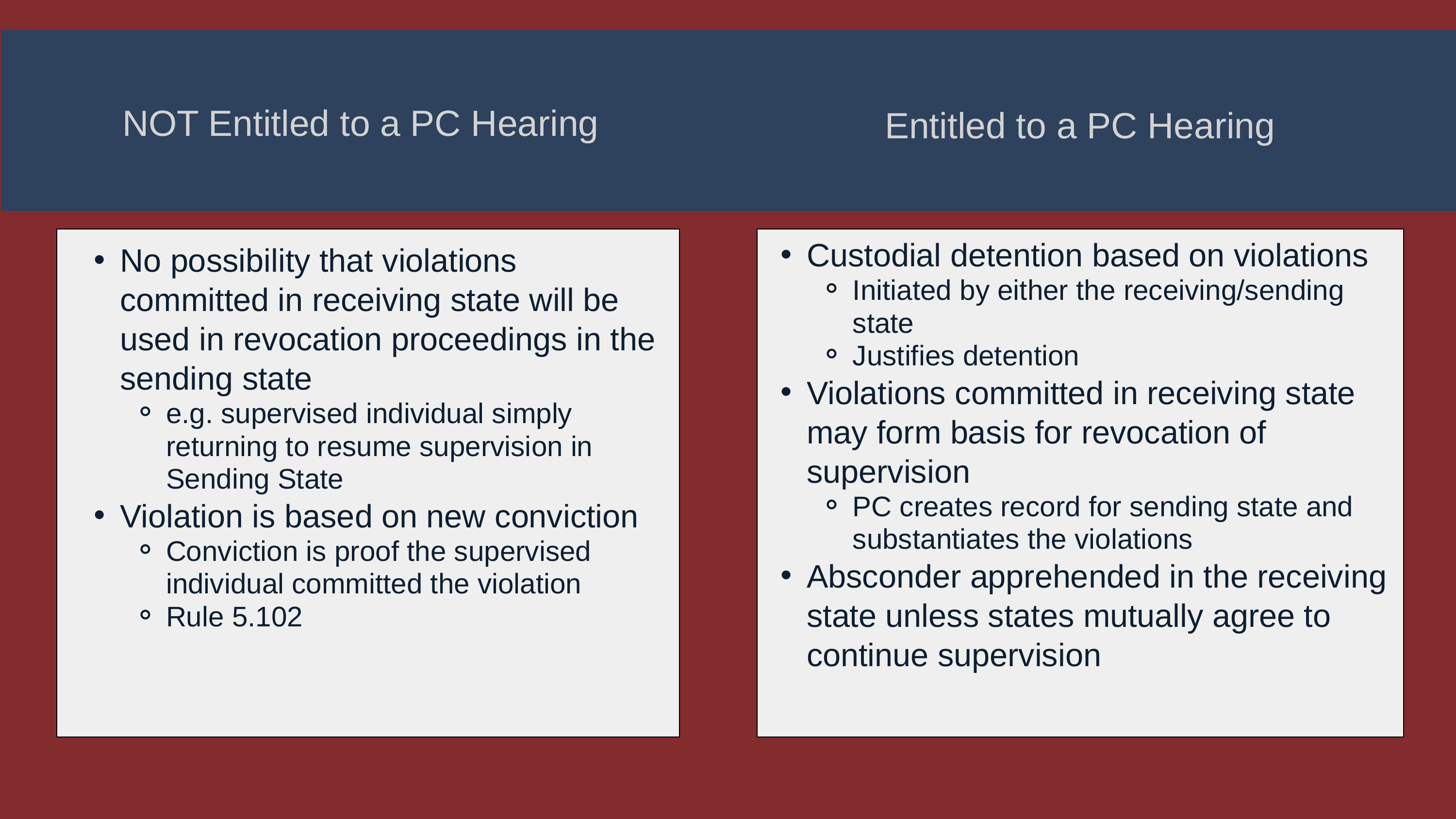

NOT Entitled to a PC Hearing
Entitled to a PC Hearing

Custodial detention based on violations
Initiated by either the receiving/sending state
Justifies detention
Violations committed in receiving state may form basis for revocation of supervision
PC creates record for sending state and substantiates the violations
Absconder apprehended in the receiving state unless states mutually agree to continue supervision

No possibility that violations committed in receiving state will be used in revocation proceedings in the sending state
e.g. supervised individual simply returning to resume supervision in Sending State
Violation is based on new conviction
Conviction is proof the supervised individual committed the violation
Rule 5.102